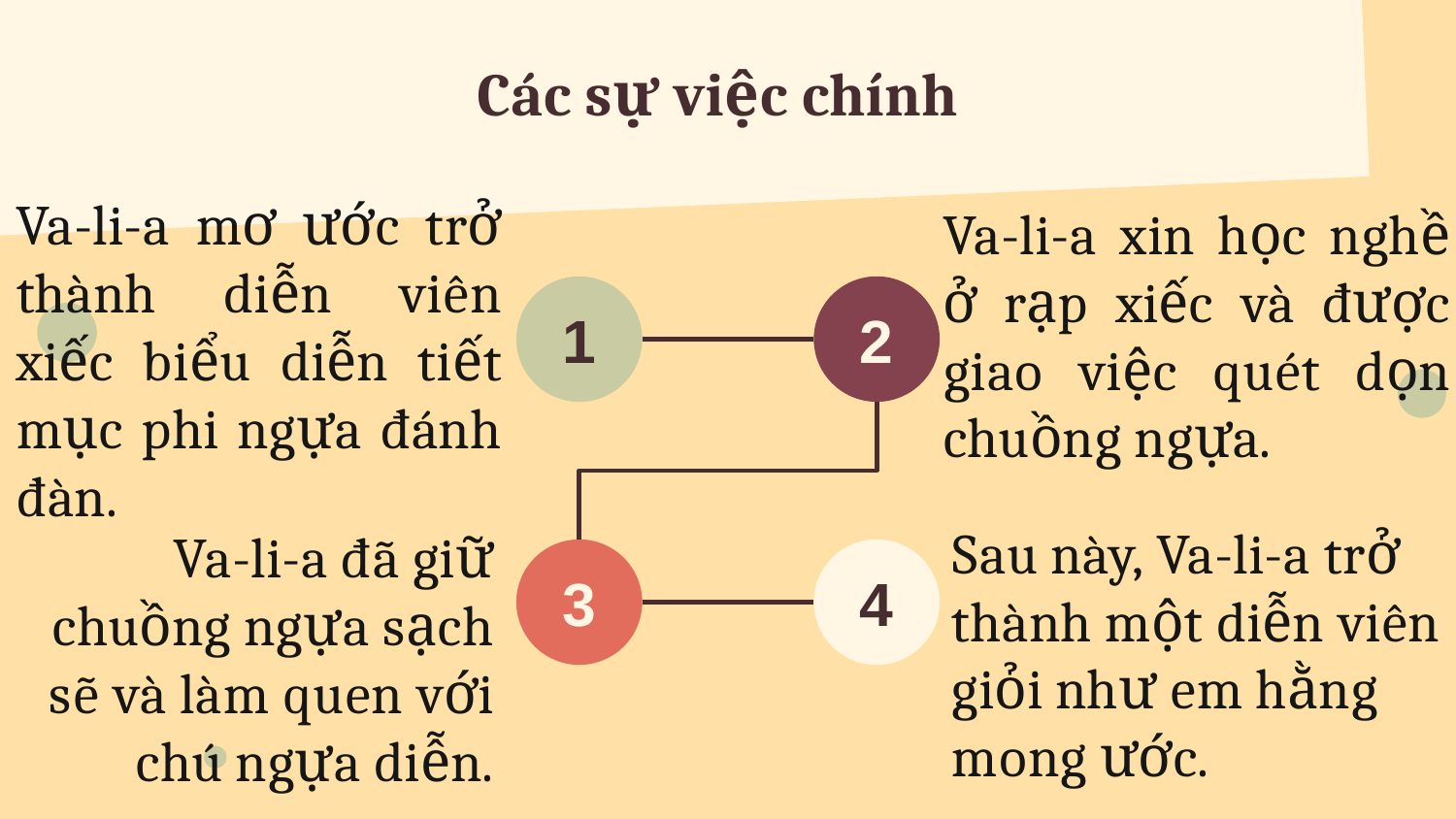

# Các sự việc chính
Va-li-a mơ ước trở thành diễn viên xiếc biểu diễn tiết mục phi ngựa đánh đàn.
Va-li-a xin học nghề ở rạp xiếc và được giao việc quét dọn chuồng ngựa.
1
2
Sau này, Va-li-a trở thành một diễn viên giỏi như em hằng mong ước.
Va-li-a đã giữ chuồng ngựa sạch sẽ và làm quen với chú ngựa diễn.
3
4